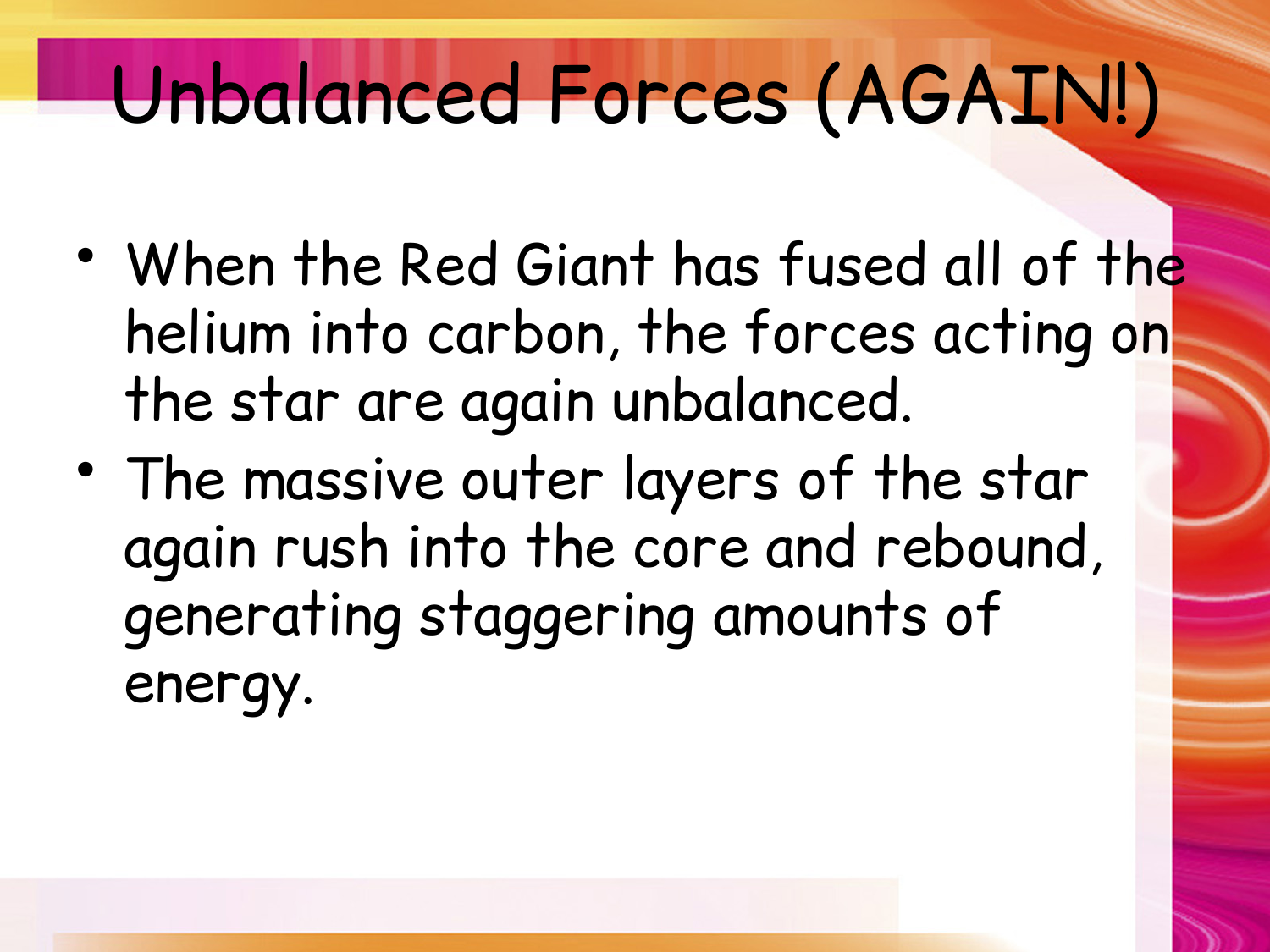

# Unbalanced Forces (AGAIN!)
When the Red Giant has fused all of the helium into carbon, the forces acting on the star are again unbalanced.
The massive outer layers of the star again rush into the core and rebound, generating staggering amounts of energy.